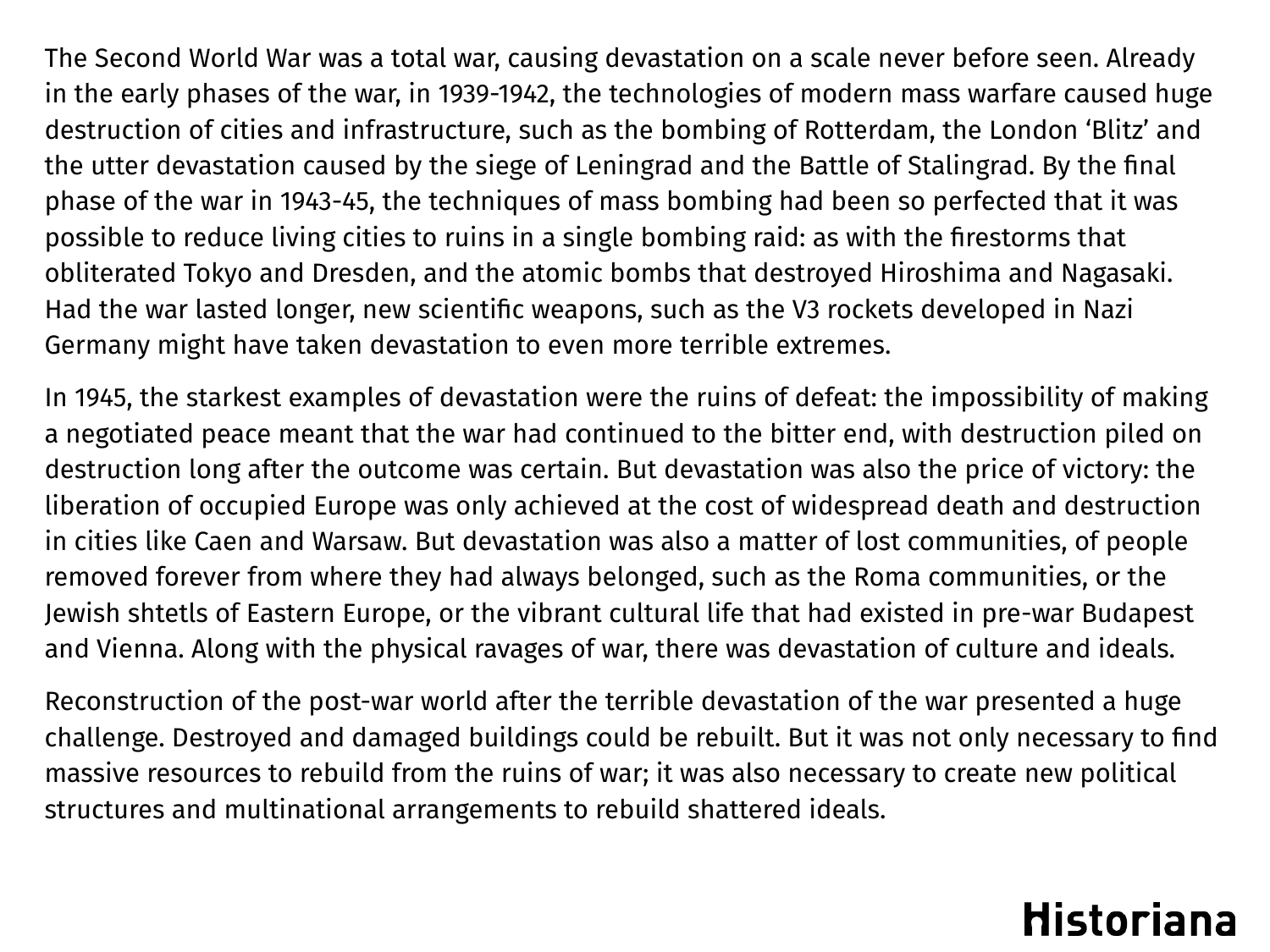

The Second World War was a total war, causing devastation on a scale never before seen. Already in the early phases of the war, in 1939-1942, the technologies of modern mass warfare caused huge destruction of cities and infrastructure, such as the bombing of Rotterdam, the London ‘Blitz’ and the utter devastation caused by the siege of Leningrad and the Battle of Stalingrad. By the final phase of the war in 1943-45, the techniques of mass bombing had been so perfected that it was possible to reduce living cities to ruins in a single bombing raid: as with the firestorms that obliterated Tokyo and Dresden, and the atomic bombs that destroyed Hiroshima and Nagasaki. Had the war lasted longer, new scientific weapons, such as the V3 rockets developed in Nazi Germany might have taken devastation to even more terrible extremes.
In 1945, the starkest examples of devastation were the ruins of defeat: the impossibility of making a negotiated peace meant that the war had continued to the bitter end, with destruction piled on destruction long after the outcome was certain. But devastation was also the price of victory: the liberation of occupied Europe was only achieved at the cost of widespread death and destruction in cities like Caen and Warsaw. But devastation was also a matter of lost communities, of people removed forever from where they had always belonged, such as the Roma communities, or the Jewish shtetls of Eastern Europe, or the vibrant cultural life that had existed in pre-war Budapest and Vienna. Along with the physical ravages of war, there was devastation of culture and ideals.
Reconstruction of the post-war world after the terrible devastation of the war presented a huge challenge. Destroyed and damaged buildings could be rebuilt. But it was not only necessary to find massive resources to rebuild from the ruins of war; it was also necessary to create new political structures and multinational arrangements to rebuild shattered ideals.